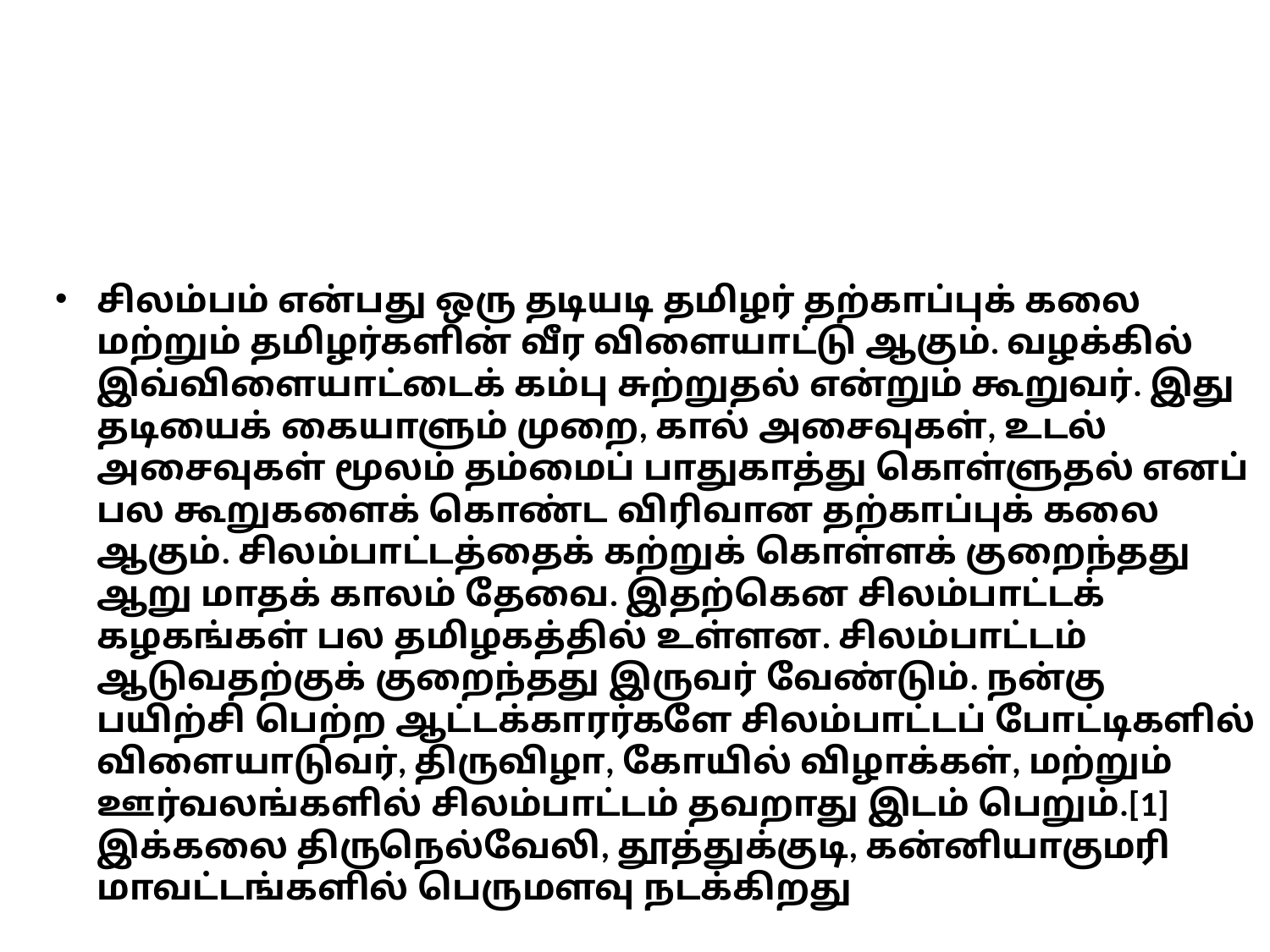

#

சிலம்பம் என்பது ஒரு தடியடி தமிழர் தற்காப்புக் கலை மற்றும் தமிழர்களின் வீர விளையாட்டு ஆகும். வழக்கில் இவ்விளையாட்டைக் கம்பு சுற்றுதல் என்றும் கூறுவர். இது தடியைக் கையாளும் முறை, கால் அசைவுகள், உடல் அசைவுகள் மூலம் தம்மைப் பாதுகாத்து கொள்ளுதல் எனப் பல கூறுகளைக் கொண்ட விரிவான தற்காப்புக் கலை ஆகும். சிலம்பாட்டத்தைக் கற்றுக் கொள்ளக் குறைந்தது ஆறு மாதக் காலம் தேவை. இதற்கென சிலம்பாட்டக் கழகங்கள் பல தமிழகத்தில் உள்ளன. சிலம்பாட்டம் ஆடுவதற்குக் குறைந்தது இருவர் வேண்டும். நன்கு பயிற்சி பெற்ற ஆட்டக்காரர்களே சிலம்பாட்டப் போட்டிகளில் விளையாடுவர், திருவிழா, கோயில் விழாக்கள், மற்றும் ஊர்வலங்களில் சிலம்பாட்டம் தவறாது இடம் பெறும்.[1] இக்கலை திருநெல்வேலி, தூத்துக்குடி, கன்னியாகுமரி மாவட்டங்களில் பெருமளவு நடக்கிறது